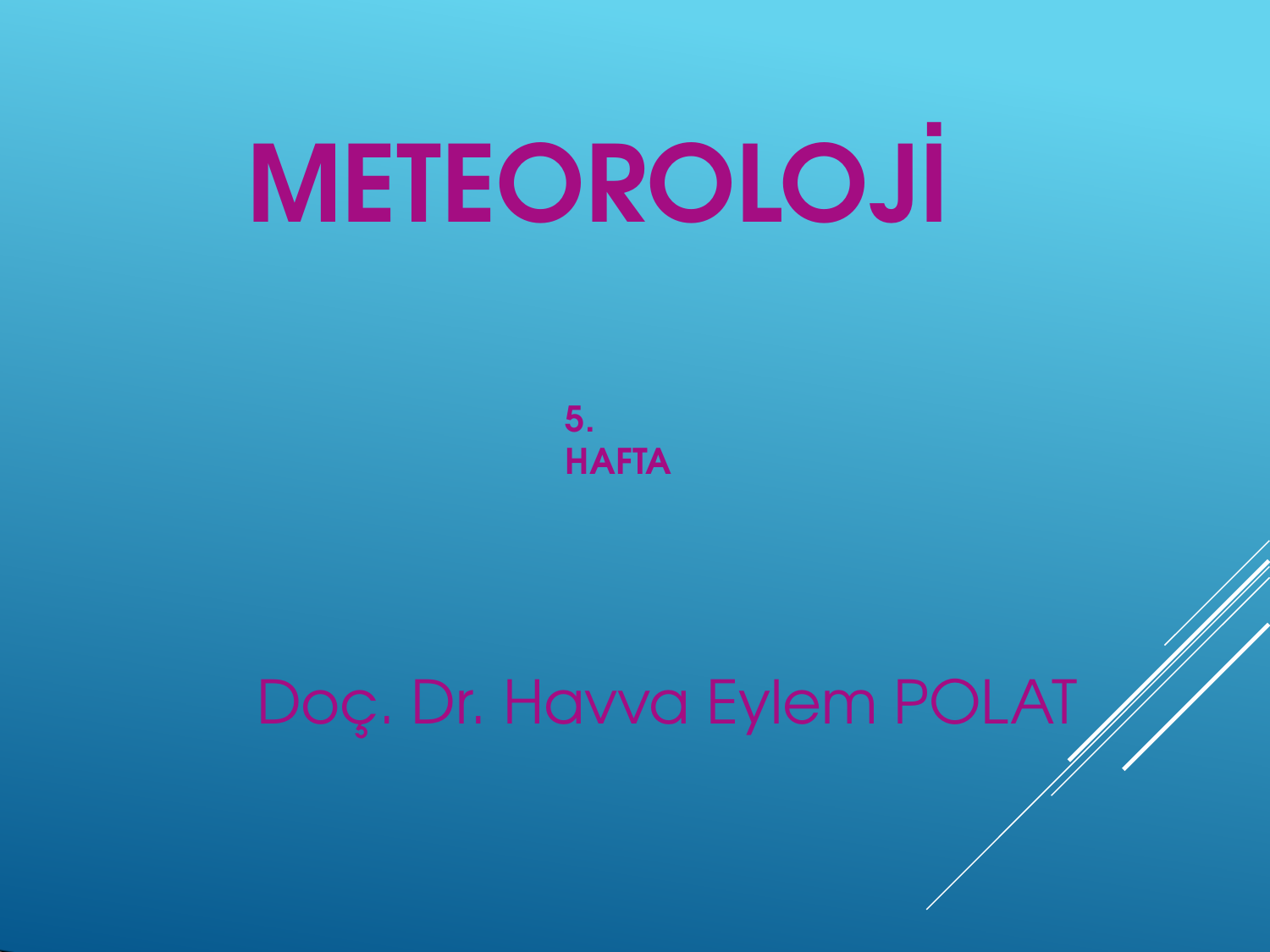

# METEOROLOJİ
5. HAFTA
Doç. Dr. Havva Eylem POLAT